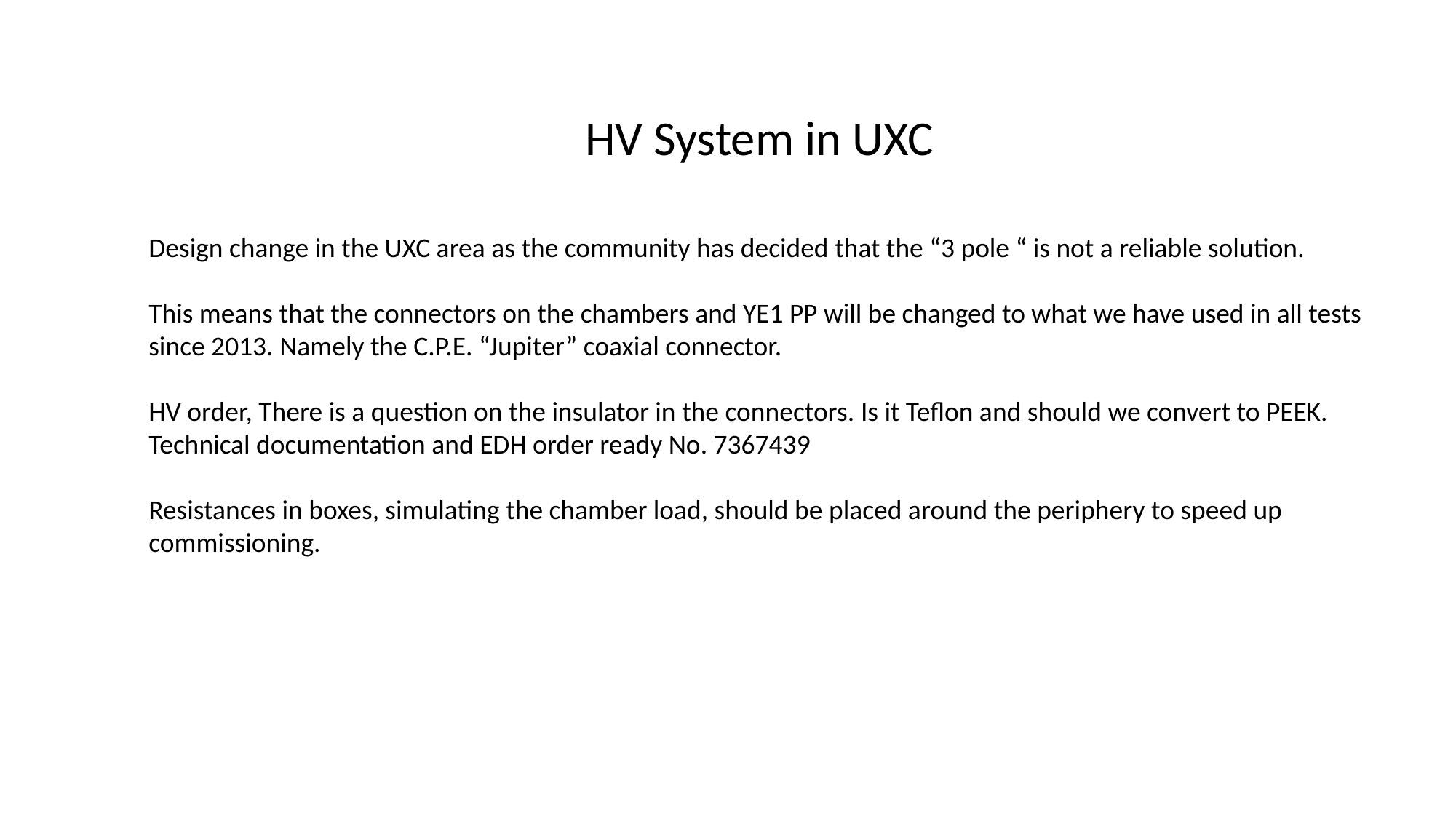

HV System in UXC

Design change in the UXC area as the community has decided that the “3 pole “ is not a reliable solution.

This means that the connectors on the chambers and YE1 PP will be changed to what we have used in all tests since 2013. Namely the C.P.E. “Jupiter” coaxial connector.

HV order, There is a question on the insulator in the connectors. Is it Teflon and should we convert to PEEK. Technical documentation and EDH order ready No. 7367439

Resistances in boxes, simulating the chamber load, should be placed around the periphery to speed up commissioning.